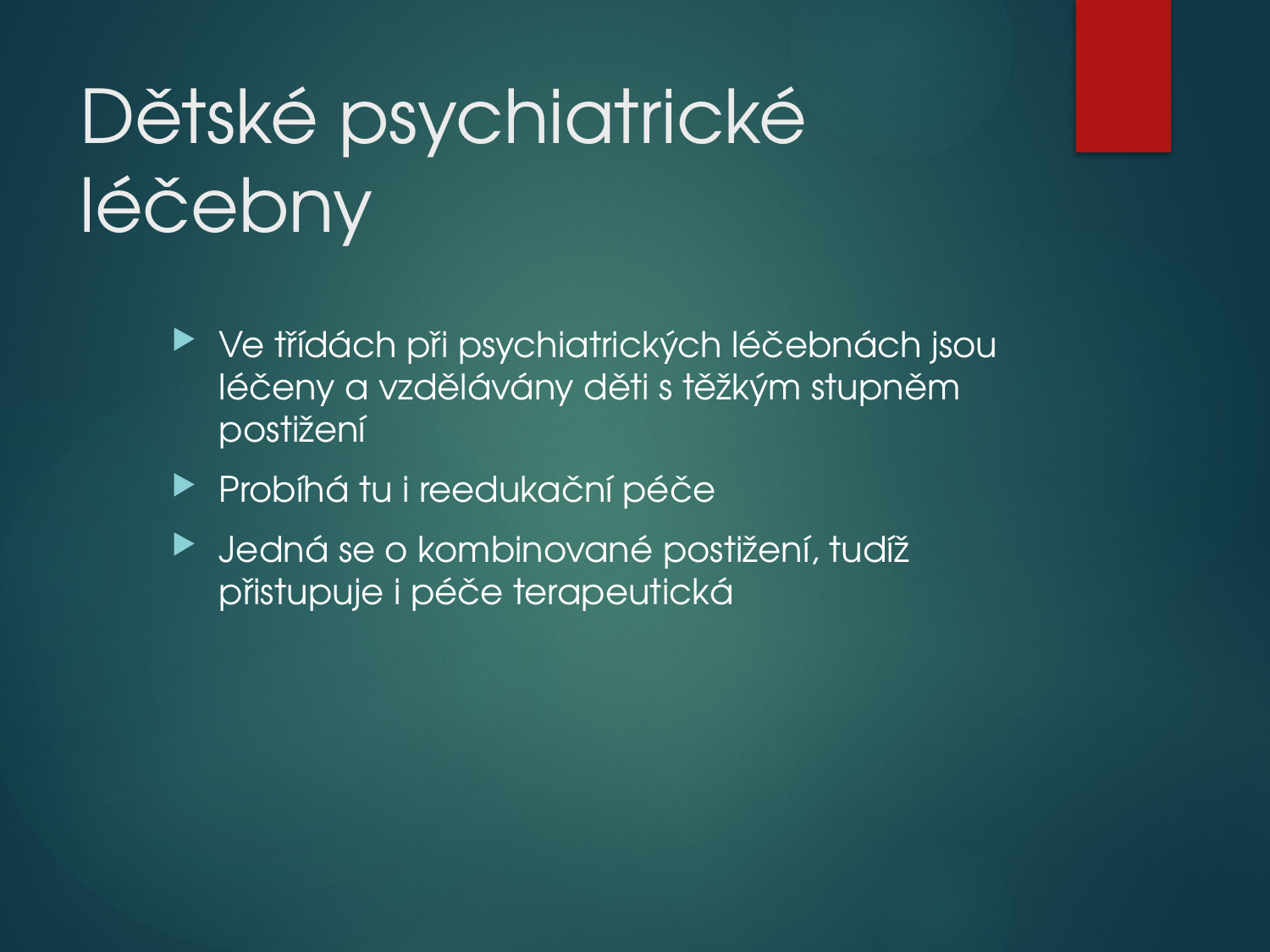

# Dětské psychiatrické léčebny
Ve třídách při psychiatrických léčebnách jsou léčeny a vzdělávány děti s těžkým stupněm postižení
Probíhá tu i reedukační péče
Jedná se o kombinované postižení, tudíž přistupuje i péče terapeutická